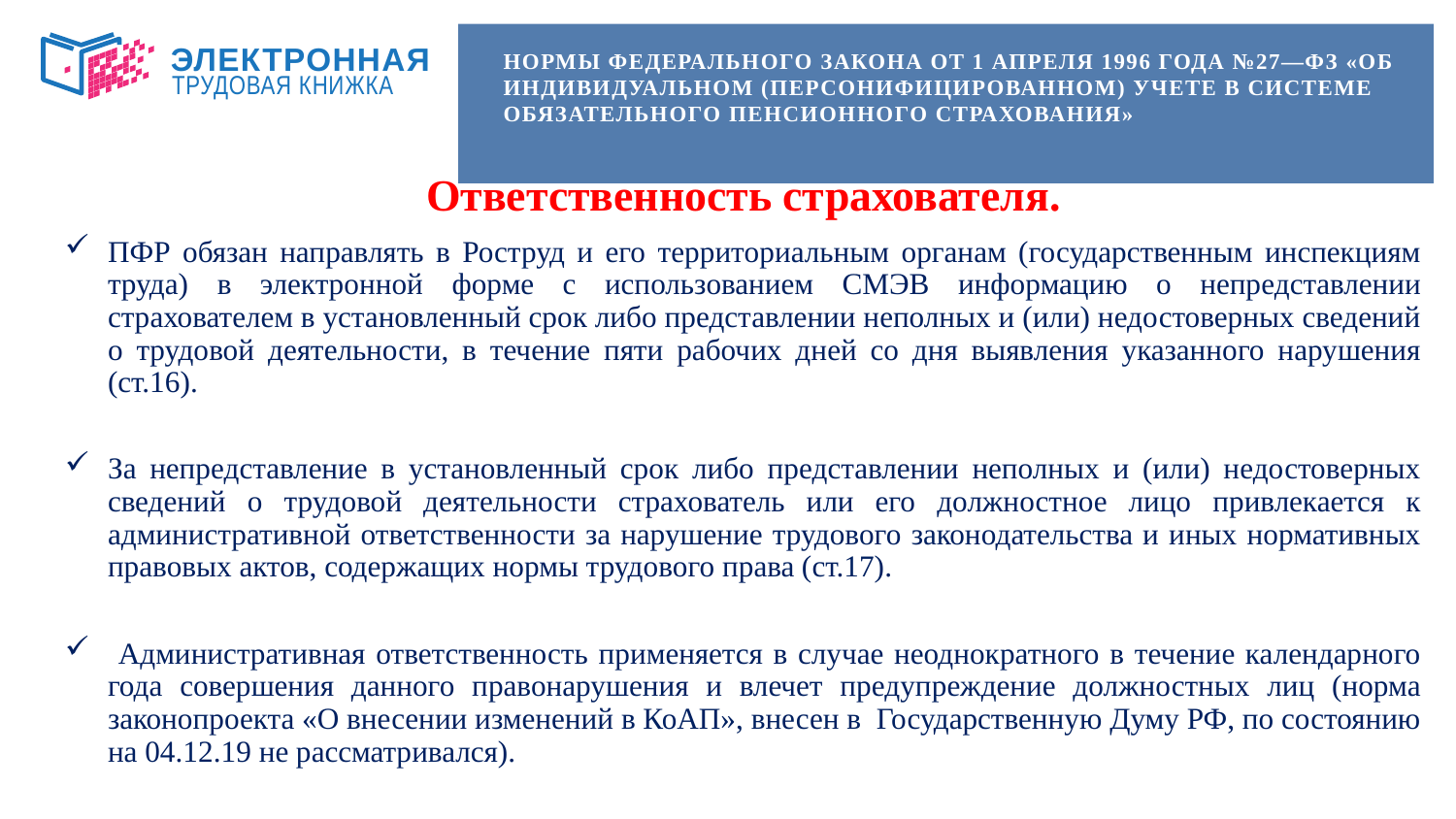

# НОРМЫ ФЕДЕРАЛЬНОГО ЗАКОНА ОТ 1 АПРЕЛЯ 1996 ГОДА №27—ФЗ «ОБ ИНДИВИДУАЛЬНОМ (ПЕРСОНИФИЦИРОВАННОМ) УЧЕТЕ В СИСТЕМЕ ОБЯЗАТЕЛЬНОГО ПЕНСИОННОГО СТРАХОВАНИЯ»
ЭЛЕКТРОННАЯ

ТРУДОВАЯ КНИЖКА

Ответственность страхователя.
ПФР обязан направлять в Роструд и его территориальным органам (государственным инспекциям труда) в электронной форме с использованием СМЭВ информацию о непредставлении страхователем в установленный срок либо представлении неполных и (или) недостоверных сведений о трудовой деятельности, в течение пяти рабочих дней со дня выявления указанного нарушения (ст.16).

За непредставление в установленный срок либо представлении неполных и (или) недостоверных сведений о трудовой деятельности страхователь или его должностное лицо привлекается к административной ответственности за нарушение трудового законодательства и иных нормативных правовых актов, содержащих нормы трудового права (ст.17).

 Административная ответственность применяется в случае неоднократного в течение календарного года совершения данного правонарушения и влечет предупреждение должностных лиц (норма законопроекта «О внесении изменений в КоАП», внесен в  Государственную Думу РФ, по состоянию на 04.12.19 не рассматривался).